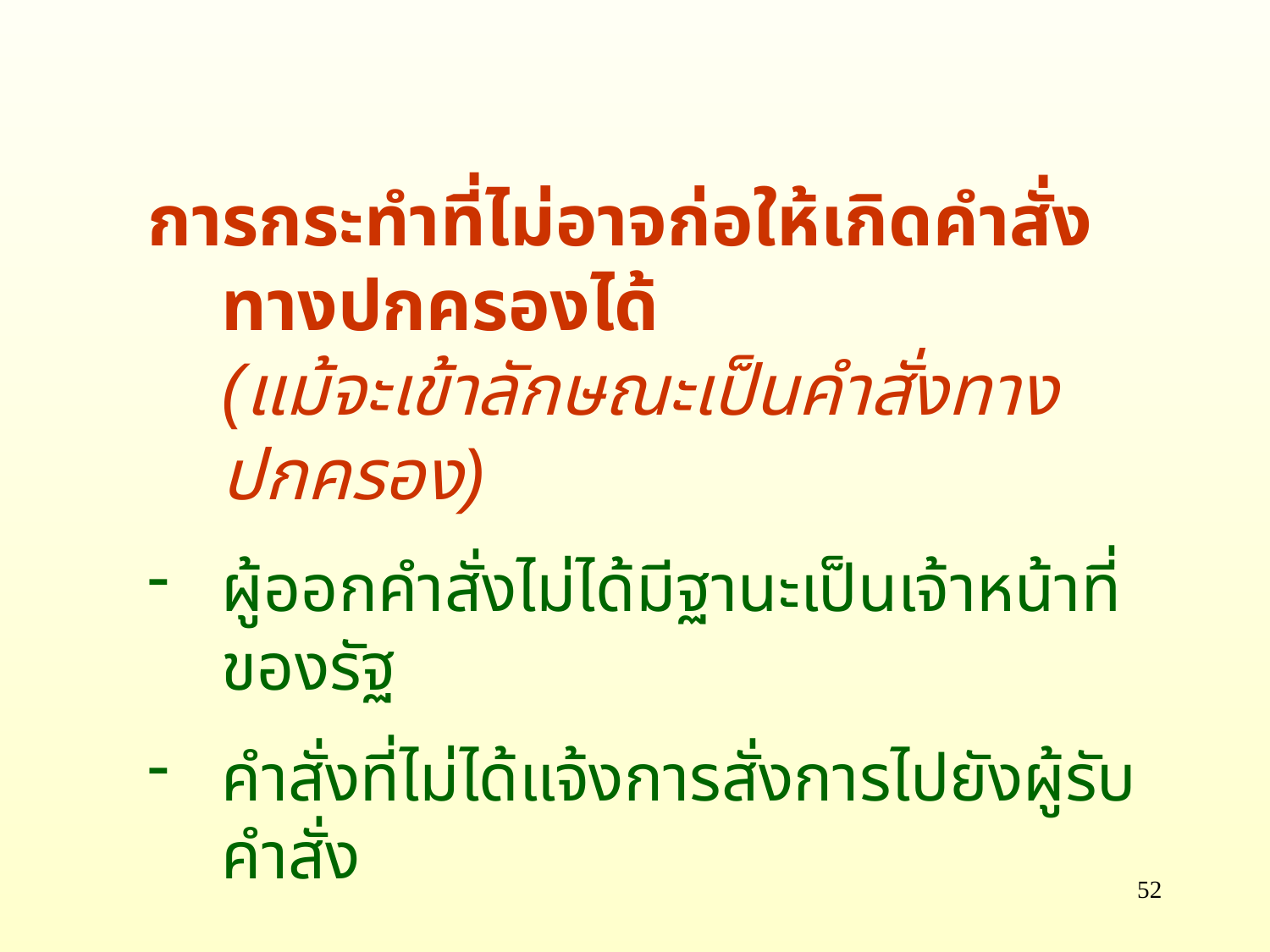

การกระทำที่ไม่อาจก่อให้เกิดคำสั่งทางปกครองได้
(แม้จะเข้าลักษณะเป็นคำสั่งทางปกครอง)
ผู้ออกคำสั่งไม่ได้มีฐานะเป็นเจ้าหน้าที่ของรัฐ
คำสั่งที่ไม่ได้แจ้งการสั่งการไปยังผู้รับคำสั่ง
52